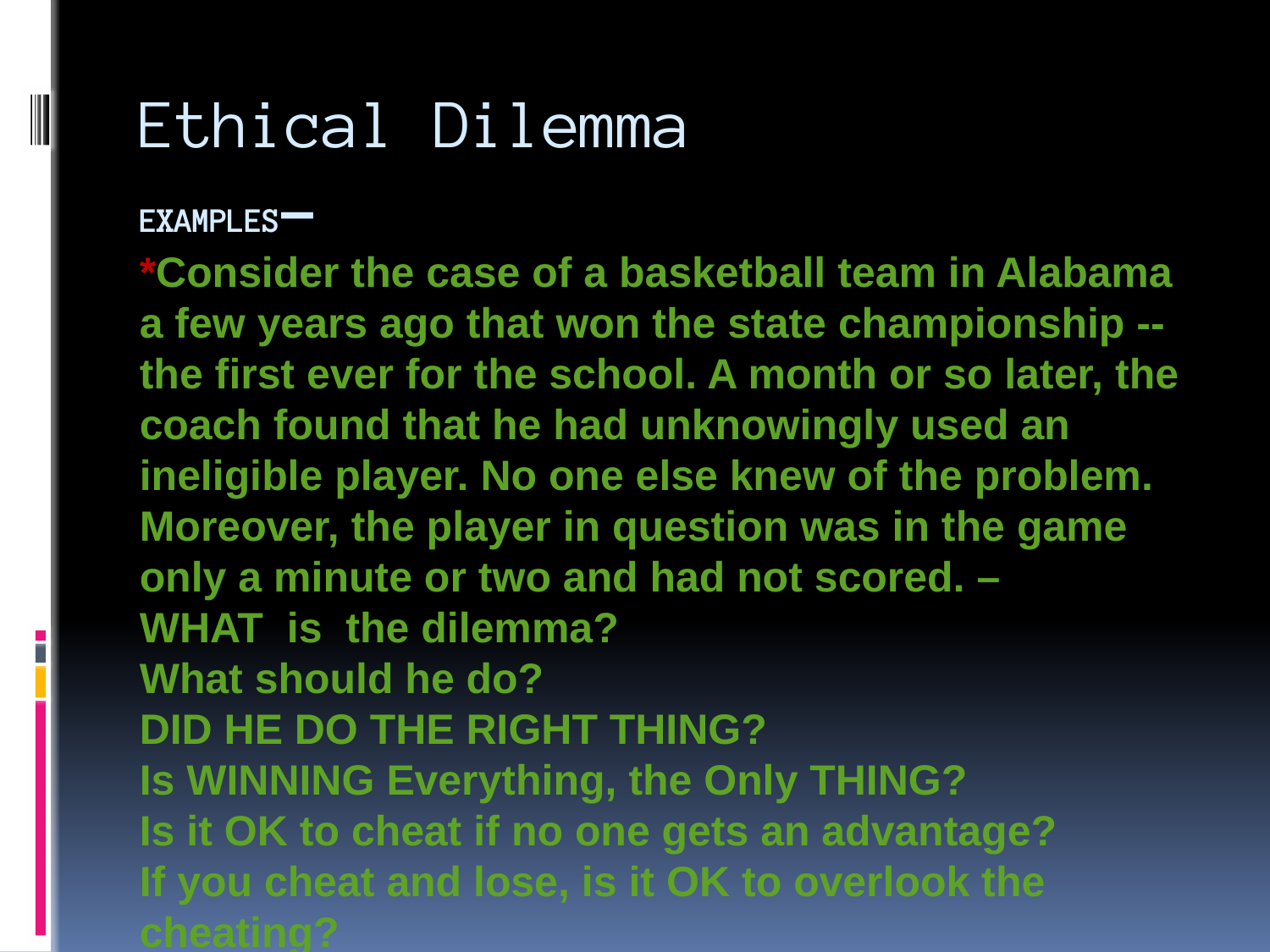

# Ethical Dilemma EXAMPLES-
*Consider the case of a basketball team in Alabama a few years ago that won the state championship -- the first ever for the school. A month or so later, the coach found that he had unknowingly used an ineligible player. No one else knew of the problem. Moreover, the player in question was in the game only a minute or two and had not scored. –
WHAT  is  the dilemma?
What should he do?
DID HE DO THE RIGHT THING?
Is WINNING Everything, the Only THING?
Is it OK to cheat if no one gets an advantage?
If you cheat and lose, is it OK to overlook the cheating?
* Ethical Dilemmas in American Sport by D. Stanley Eitzen